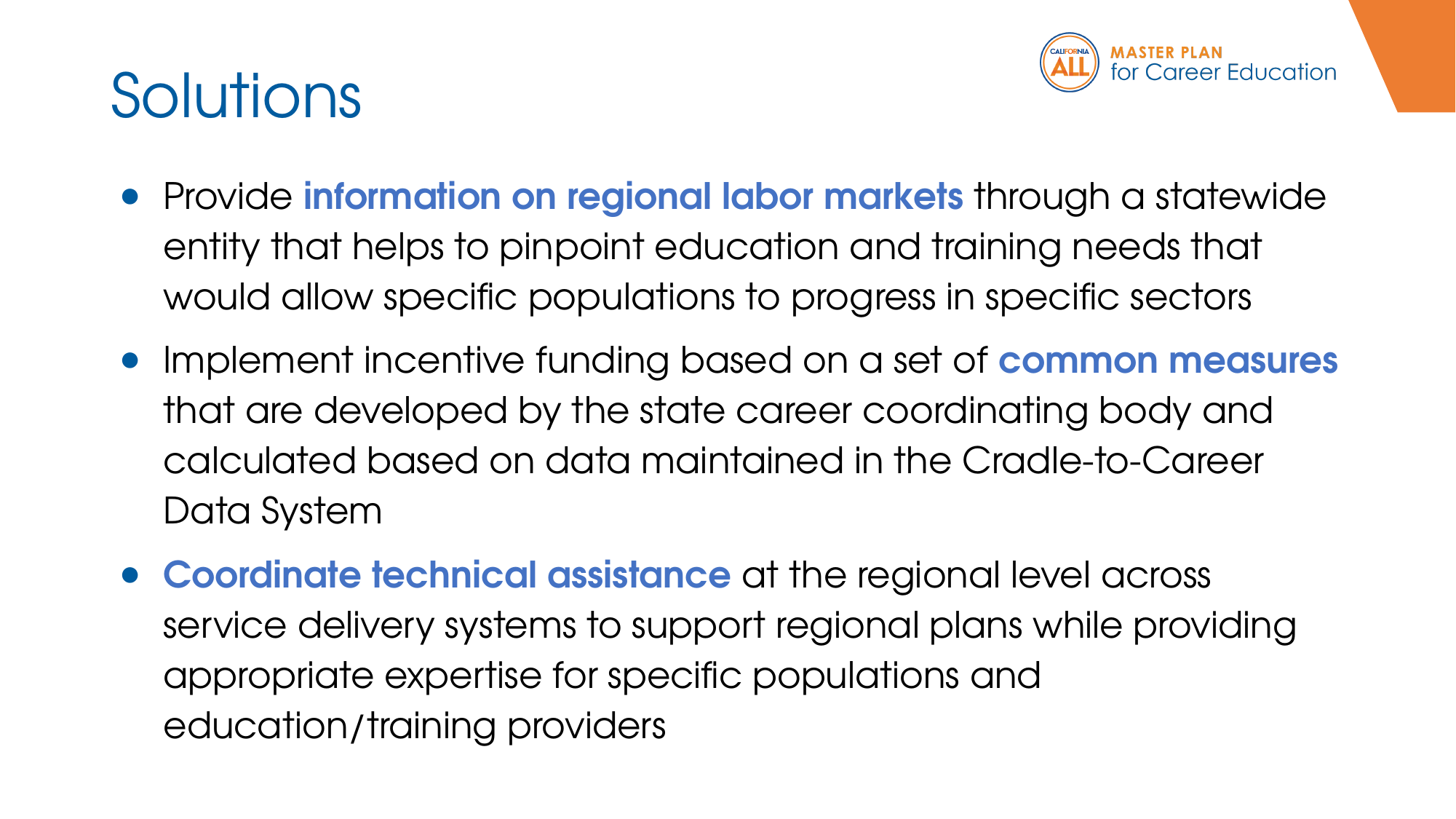

# Solutions
Provide information on regional labor markets through a statewide entity that helps to pinpoint education and training needs that would allow specific populations to progress in specific sectors
Implement incentive funding based on a set of common measures that are developed by the state career coordinating body and calculated based on data maintained in the Cradle-to-Career Data System
Coordinate technical assistance at the regional level across service delivery systems to support regional plans while providing appropriate expertise for specific populations and education/training providers